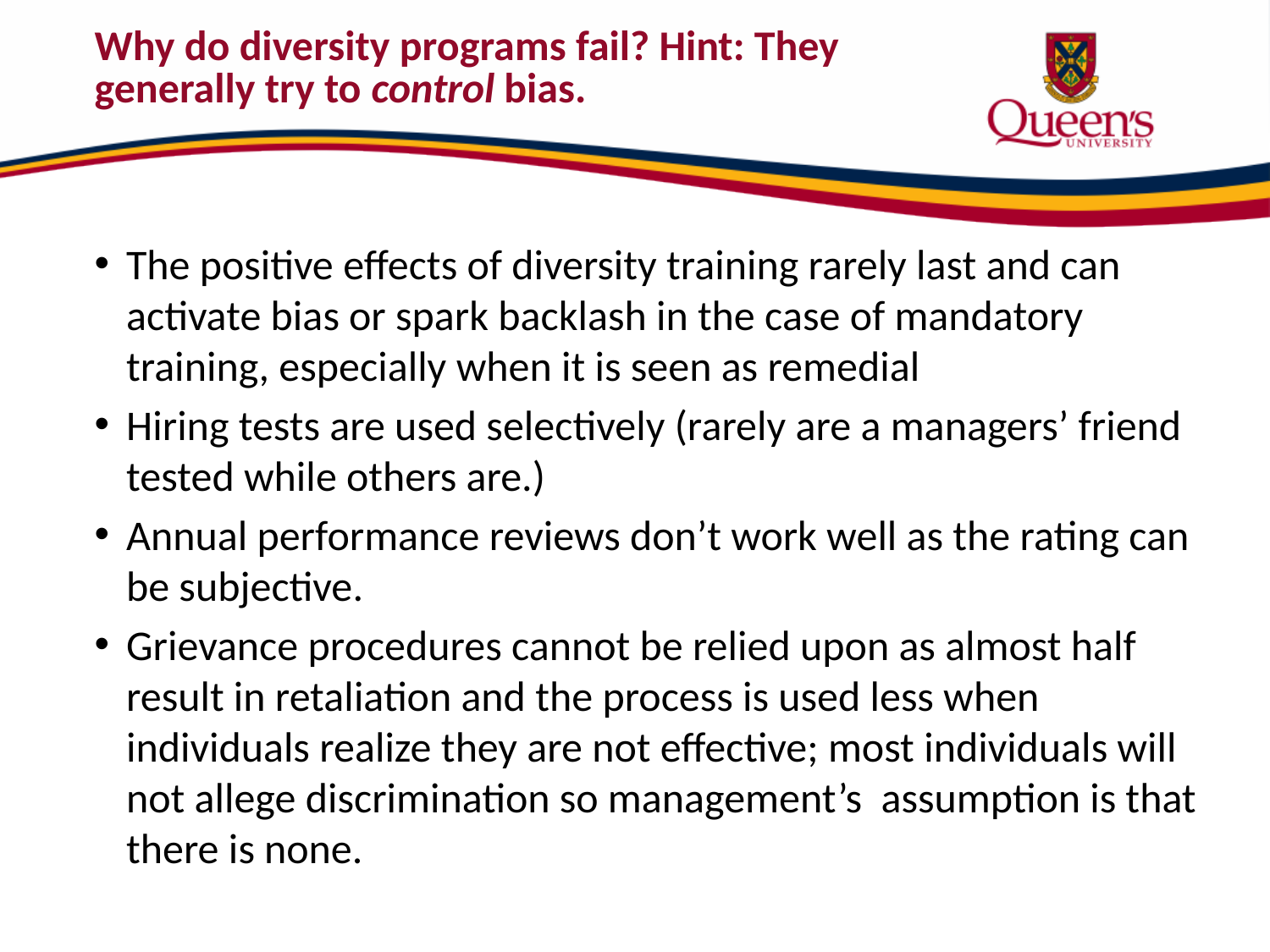

# Why do diversity programs fail? Hint: They generally try to control bias.
The positive effects of diversity training rarely last and can activate bias or spark backlash in the case of mandatory training, especially when it is seen as remedial
Hiring tests are used selectively (rarely are a managers’ friend tested while others are.)
Annual performance reviews don’t work well as the rating can be subjective.
Grievance procedures cannot be relied upon as almost half result in retaliation and the process is used less when individuals realize they are not effective; most individuals will not allege discrimination so management’s  assumption is that there is none.